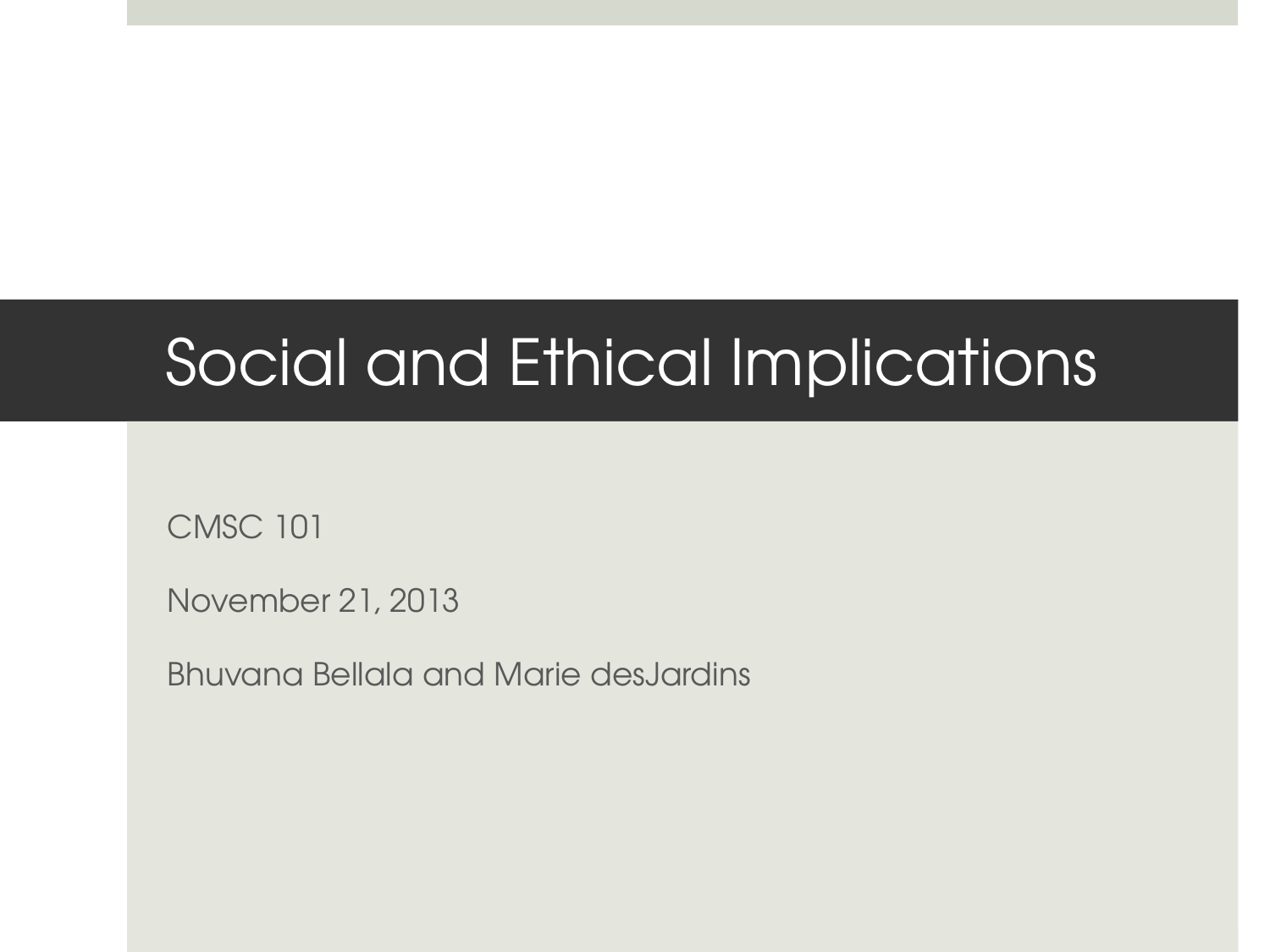

# Social and Ethical Implications

CMSC 101
November 21, 2013
Bhuvana Bellala and Marie desJardins